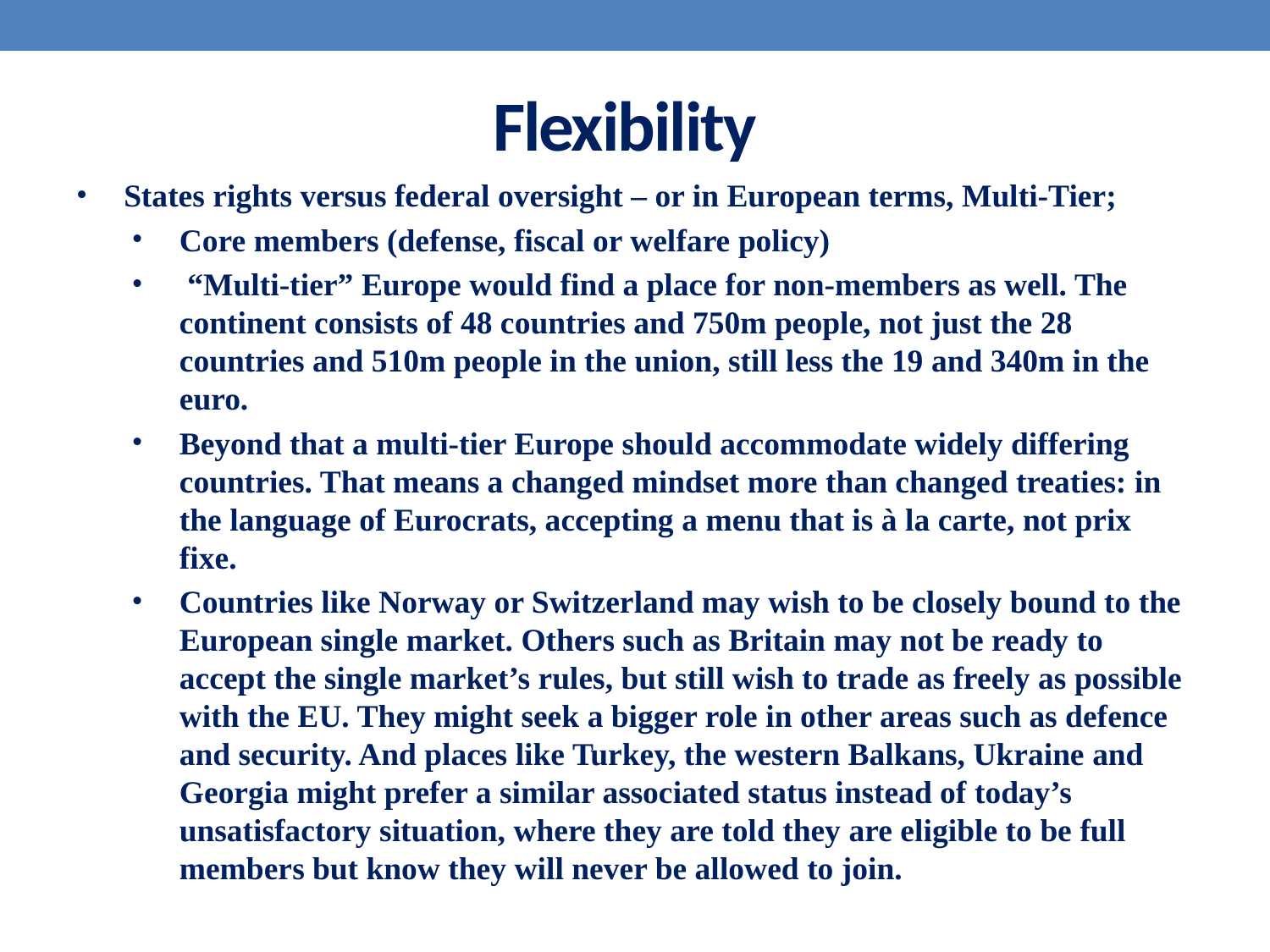

# Flexibility
States rights versus federal oversight – or in European terms, Multi-Tier;
Core members (defense, fiscal or welfare policy)
 “Multi-tier” Europe would find a place for non-members as well. The continent consists of 48 countries and 750m people, not just the 28 countries and 510m people in the union, still less the 19 and 340m in the euro.
Beyond that a multi-tier Europe should accommodate widely differing countries. That means a changed mindset more than changed treaties: in the language of Eurocrats, accepting a menu that is à la carte, not prix fixe.
Countries like Norway or Switzerland may wish to be closely bound to the European single market. Others such as Britain may not be ready to accept the single market’s rules, but still wish to trade as freely as possible with the EU. They might seek a bigger role in other areas such as defence and security. And places like Turkey, the western Balkans, Ukraine and Georgia might prefer a similar associated status instead of today’s unsatisfactory situation, where they are told they are eligible to be full members but know they will never be allowed to join.